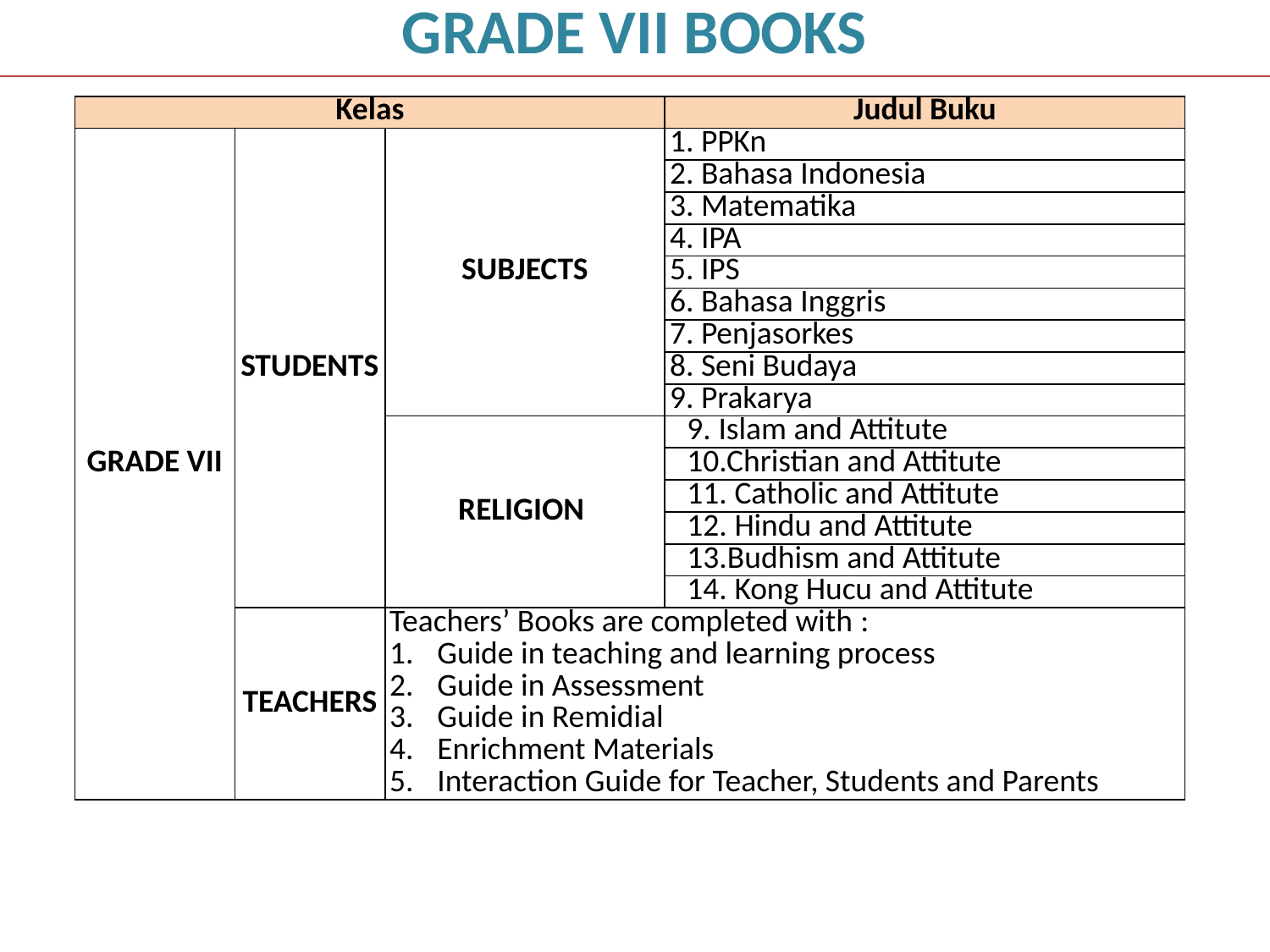

GRADE VII BOOKS
| Kelas |  |  | Judul Buku |
| --- | --- | --- | --- |
| GRADE VII | STUDENTS | SUBJECTS | 1. PPKn |
|  |  |  | 2. Bahasa Indonesia |
|  |  |  | 3. Matematika |
|  |  |  | 4. IPA |
|  |  |  | 5. IPS |
|  |  |  | 6. Bahasa Inggris |
|  |  |  | 7. Penjasorkes |
|  |  |  | 8. Seni Budaya |
|  |  |  | 9. Prakarya |
|  |  | RELIGION | 9. Islam and Attitute |
|  |  |  | 10.Christian and Attitute |
|  |  |  | 11. Catholic and Attitute |
|  |  |  | 12. Hindu and Attitute |
|  |  |  | 13.Budhism and Attitute |
|  |  |  | 14. Kong Hucu and Attitute |
|  | TEACHERS | Teachers’ Books are completed with : Guide in teaching and learning process Guide in Assessment Guide in Remidial Enrichment Materials Interaction Guide for Teacher, Students and Parents |  |